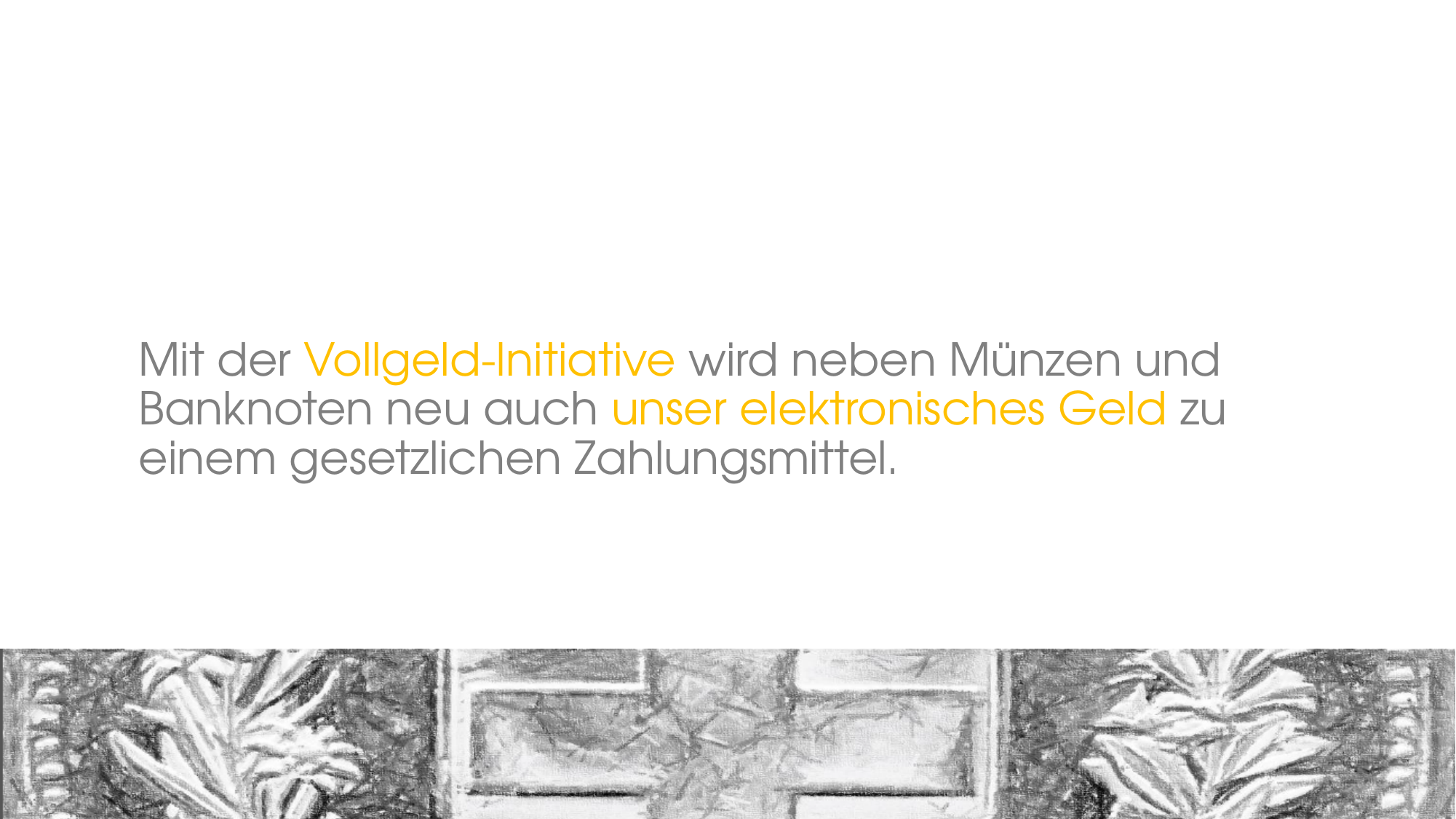

# Mit der Vollgeld-Initiative wird neben Münzen und Banknoten neu auch unser elektronisches Geld zu einem gesetzlichen Zahlungsmittel.